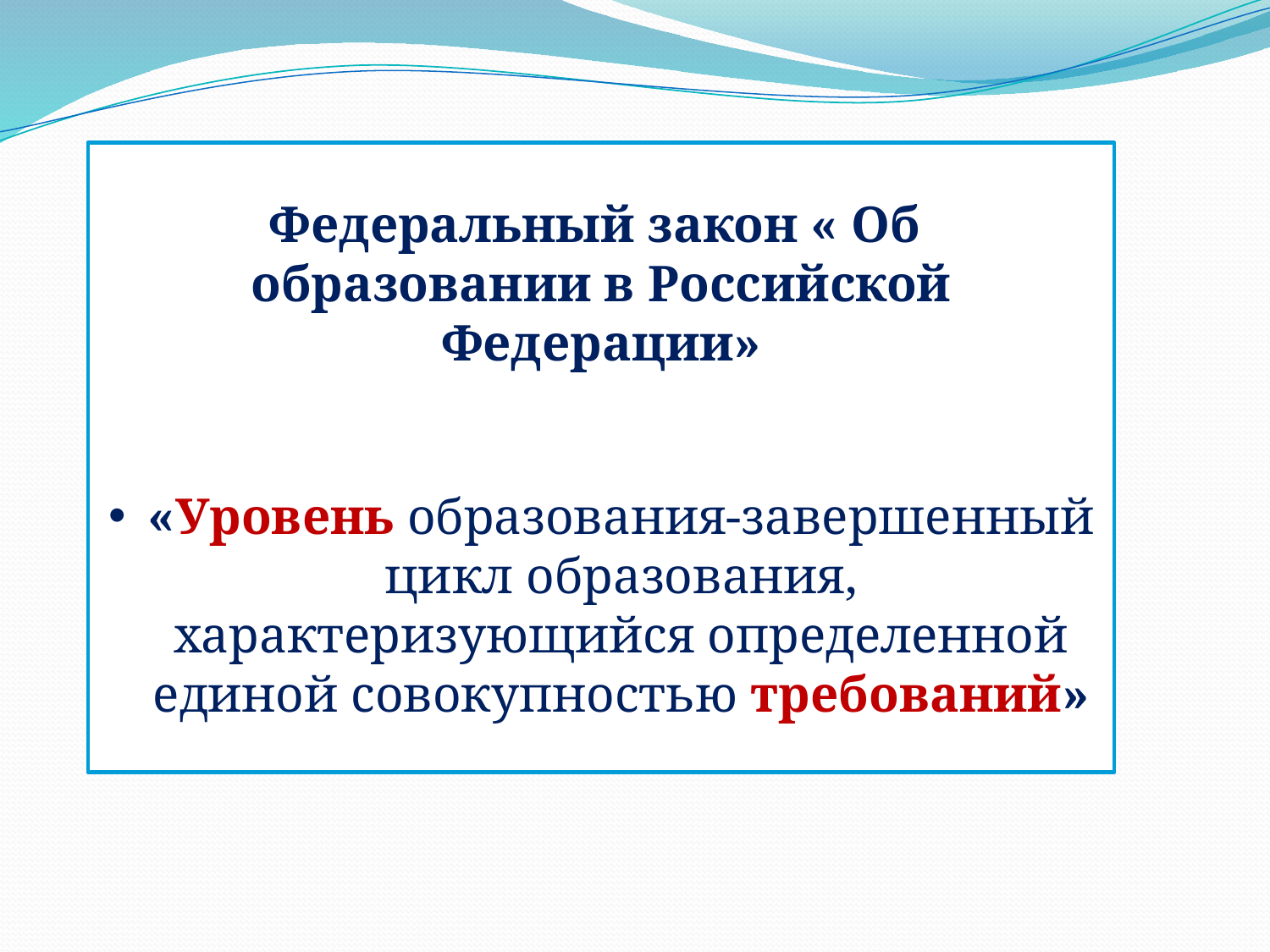

Федеральный закон « Об  образовании в Российской Федерации»

«Уровень образования-завершенный цикл образования, характеризующийся определенной единой совокупностью требований»